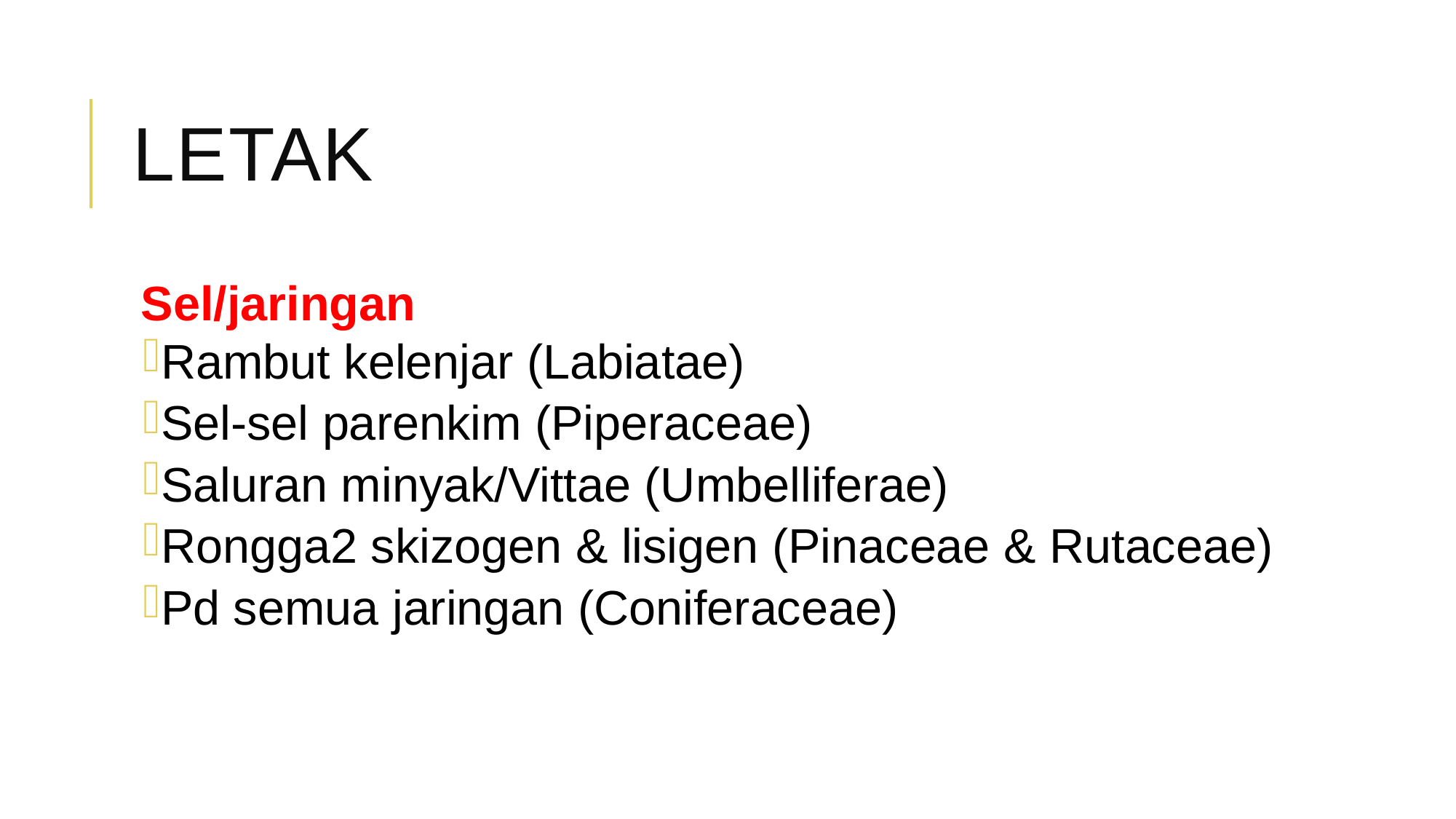

# Letak
Sel/jaringan
Rambut kelenjar (Labiatae)
Sel-sel parenkim (Piperaceae)
Saluran minyak/Vittae (Umbelliferae)
Rongga2 skizogen & lisigen (Pinaceae & Rutaceae)
Pd semua jaringan (Coniferaceae)